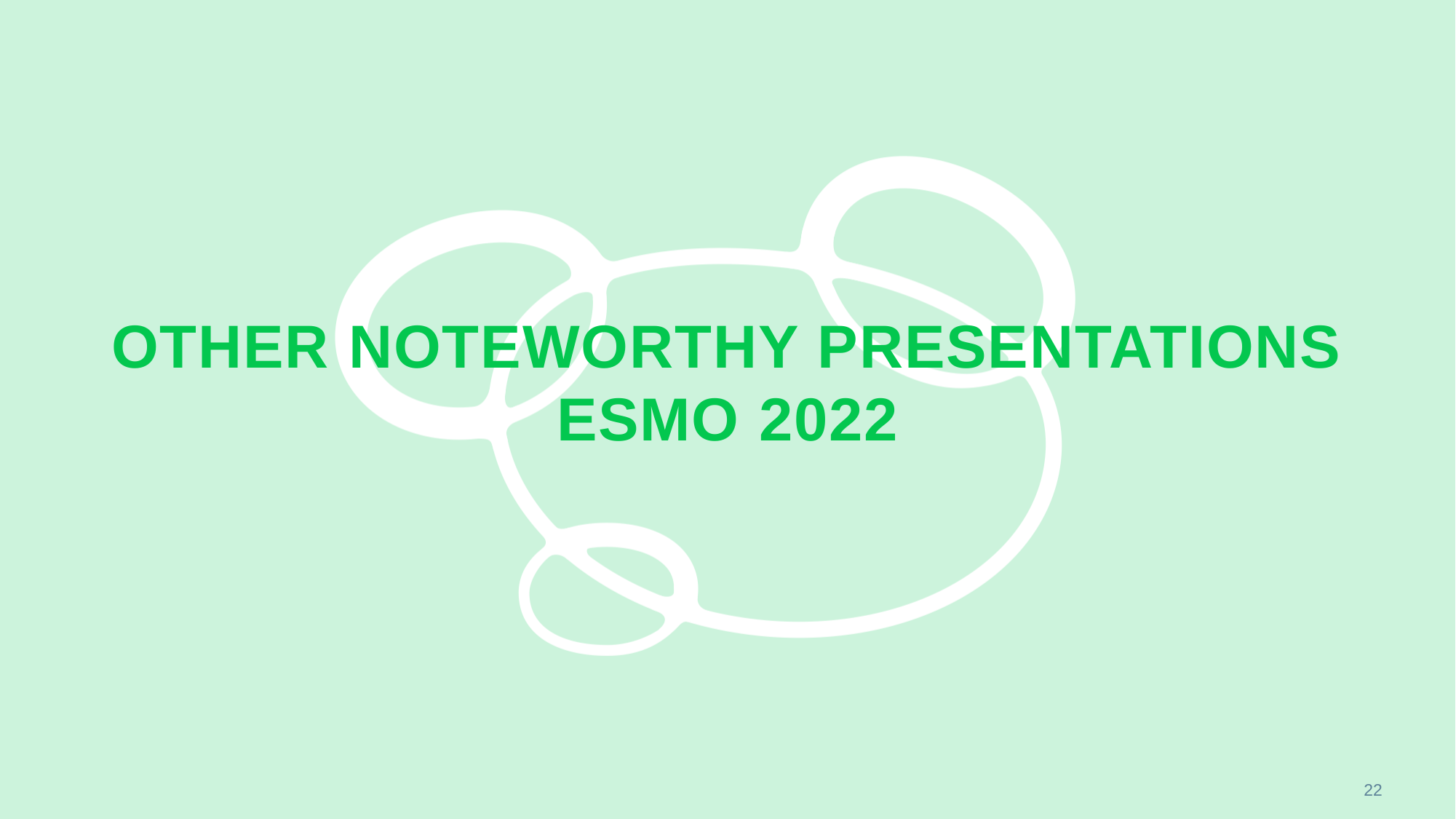

# Other noteworthy presentations ESMO 2022
22